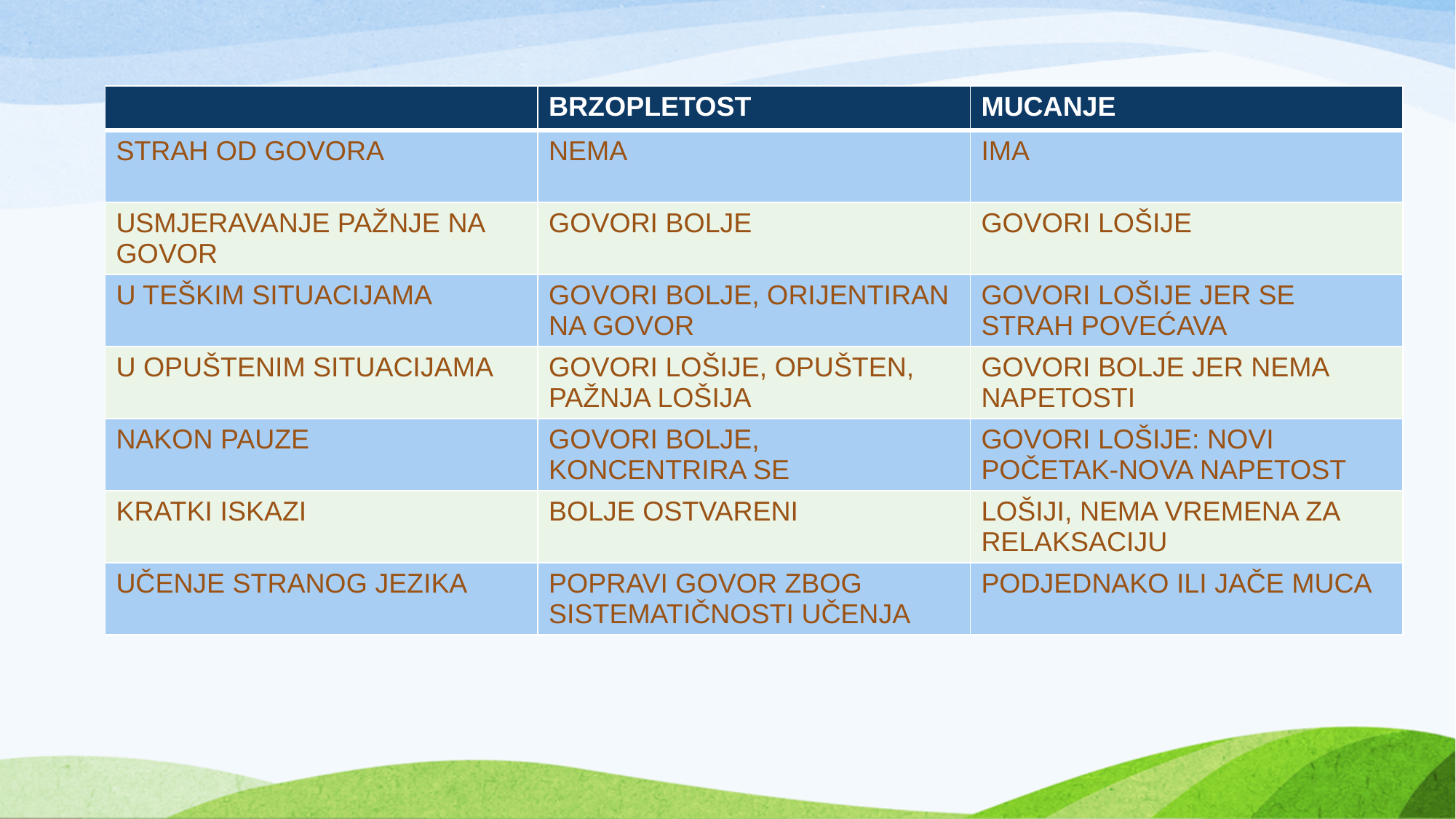

|  | BRZOPLETOST | MUCANJE |
| --- | --- | --- |
| STRAH OD GOVORA | NEMA | IMA |
| USMJERAVANJE PAŽNJE NA GOVOR | GOVORI BOLJE | GOVORI LOŠIJE |
| U TEŠKIM SITUACIJAMA | GOVORI BOLJE, ORIJENTIRAN NA GOVOR | GOVORI LOŠIJE JER SE STRAH POVEĆAVA |
| U OPUŠTENIM SITUACIJAMA | GOVORI LOŠIJE, OPUŠTEN, PAŽNJA LOŠIJA | GOVORI BOLJE JER NEMA NAPETOSTI |
| NAKON PAUZE | GOVORI BOLJE, KONCENTRIRA SE | GOVORI LOŠIJE: NOVI POČETAK-NOVA NAPETOST |
| KRATKI ISKAZI | BOLJE OSTVARENI | LOŠIJI, NEMA VREMENA ZA RELAKSACIJU |
| UČENJE STRANOG JEZIKA | POPRAVI GOVOR ZBOG SISTEMATIČNOSTI UČENJA | PODJEDNAKO ILI JAČE MUCA |